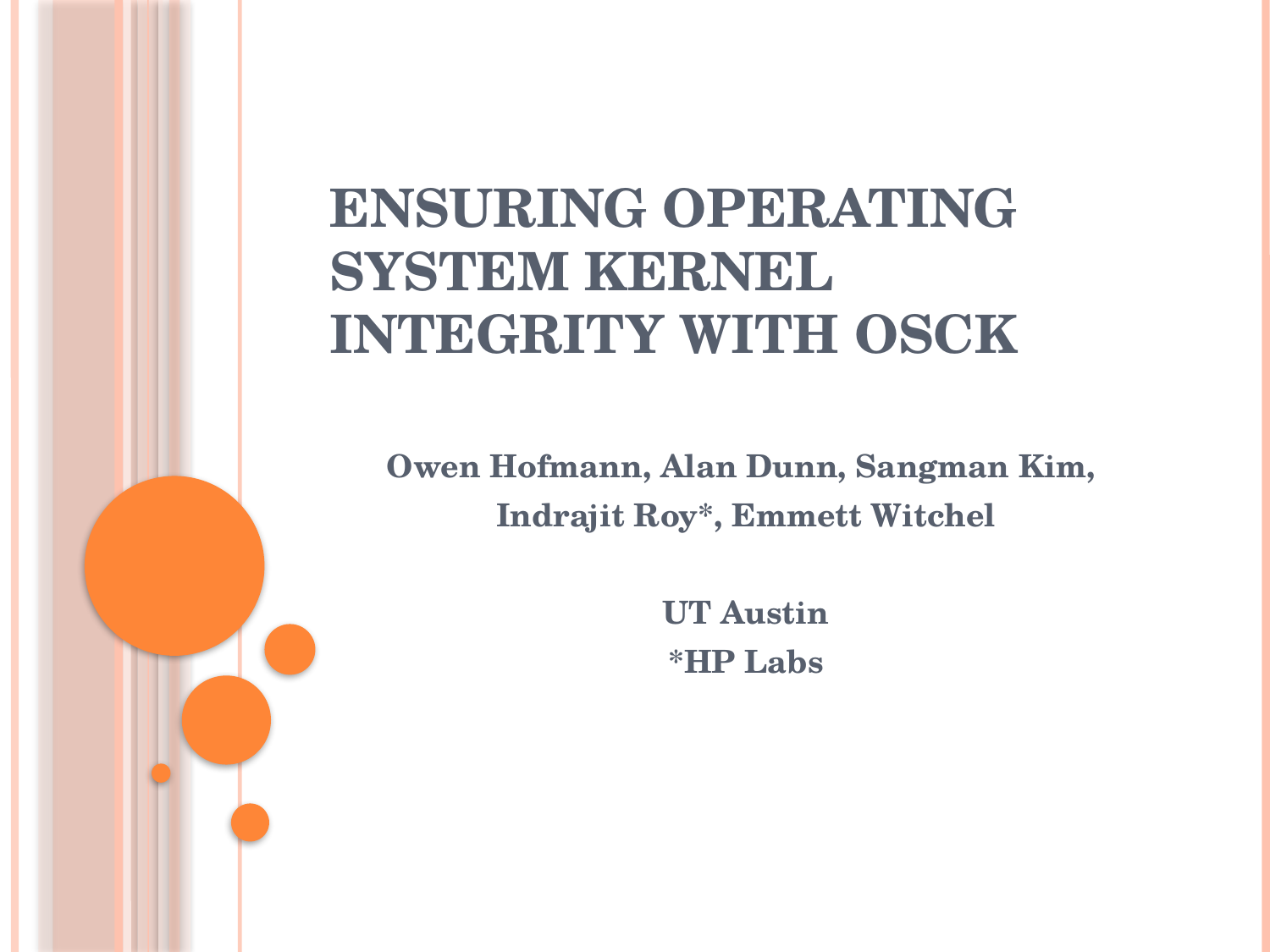

# Ensuring Operating System Kernel Integrity with Osck
Owen Hofmann, Alan Dunn, Sangman Kim,
Indrajit Roy*, Emmett Witchel

UT Austin
*HP Labs